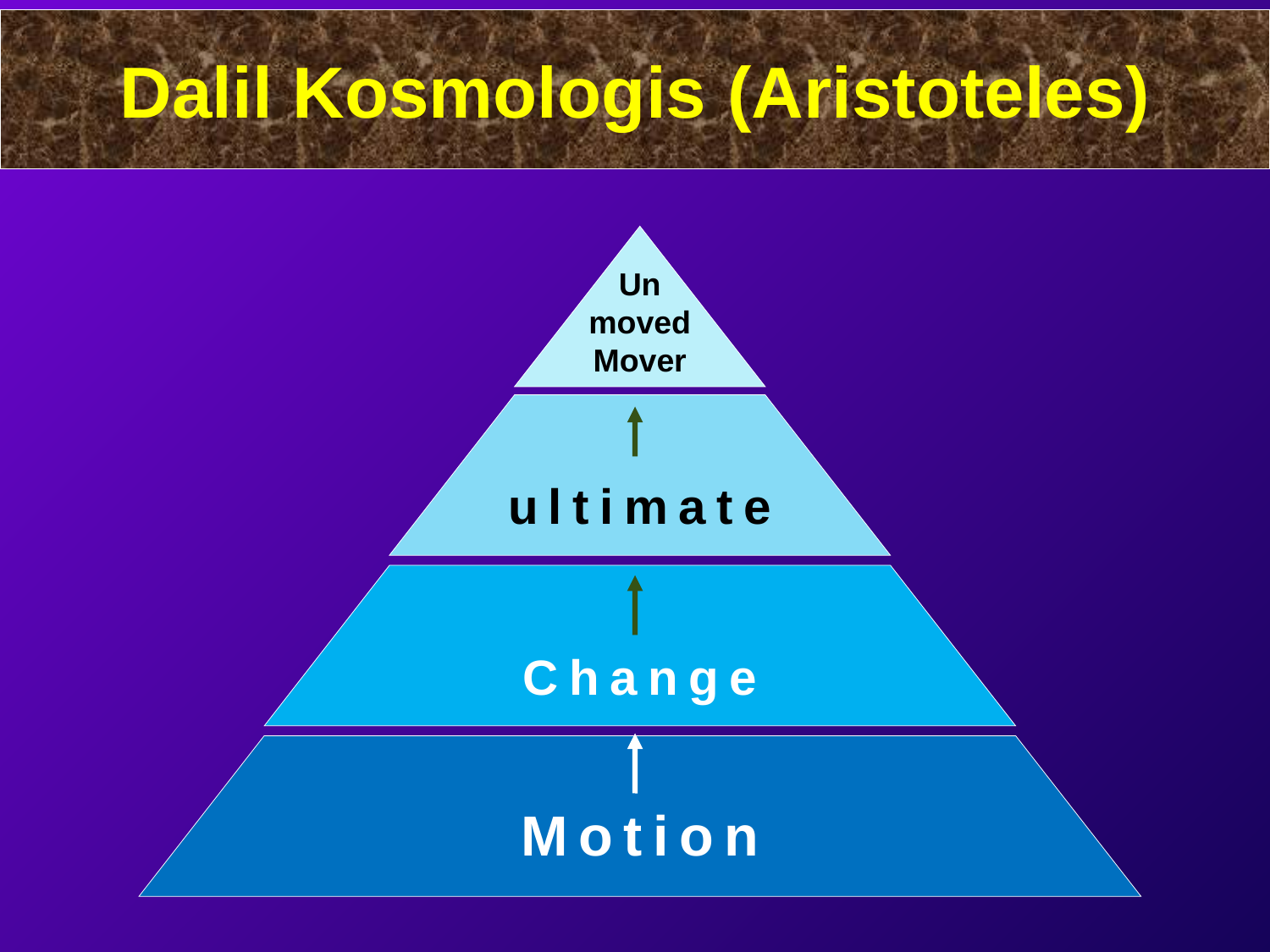

# Dalil Kosmologis (Aristoteles)

Un
moved
Mover

ultimate

Change

Motion